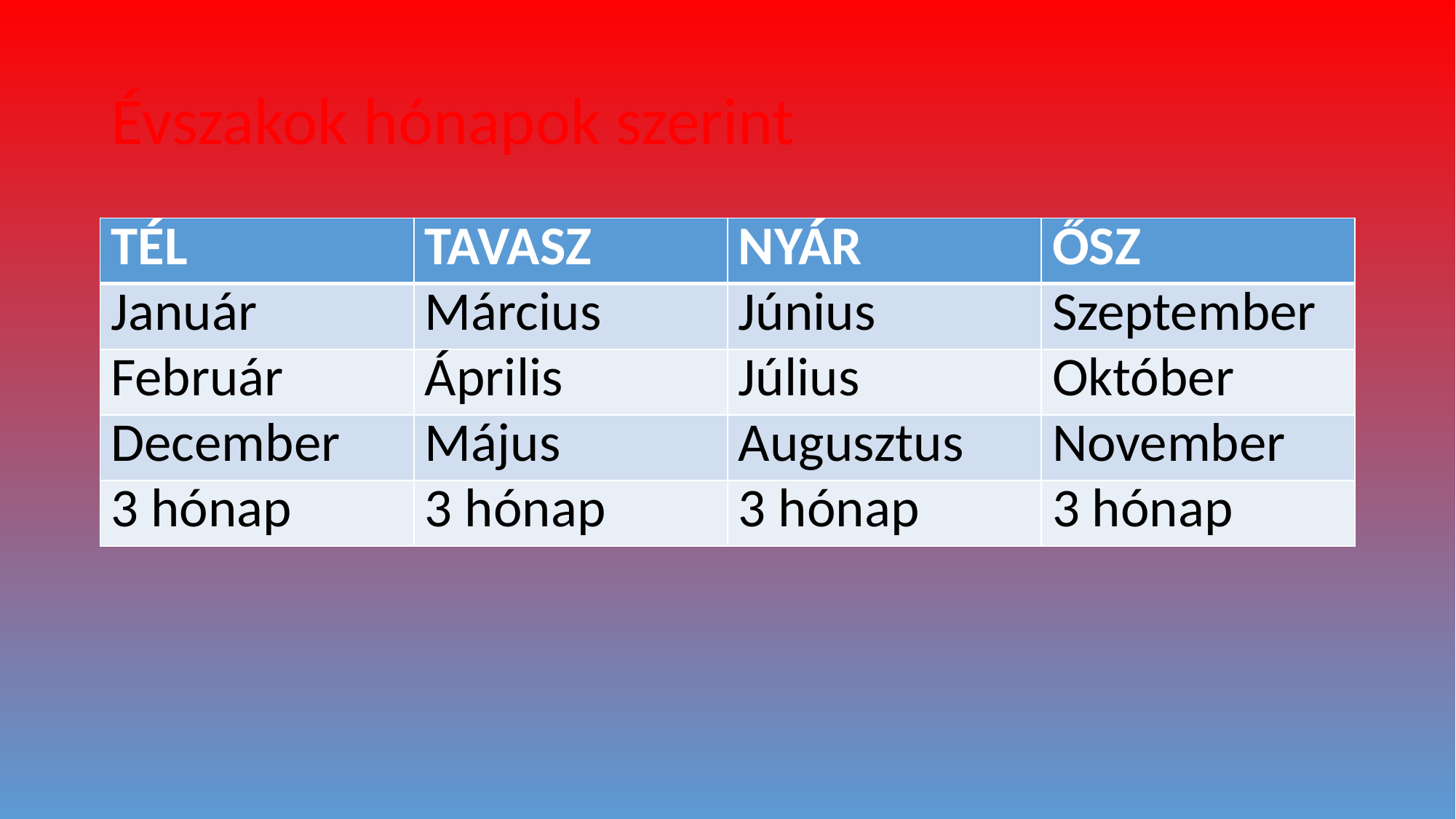

# Évszakok hónapok szerint
| TÉL | TAVASZ | NYÁR | ŐSZ |
| --- | --- | --- | --- |
| Január | Március | Június | Szeptember |
| Február | Április | Július | Október |
| December | Május | Augusztus | November |
| 3 hónap | 3 hónap | 3 hónap | 3 hónap |